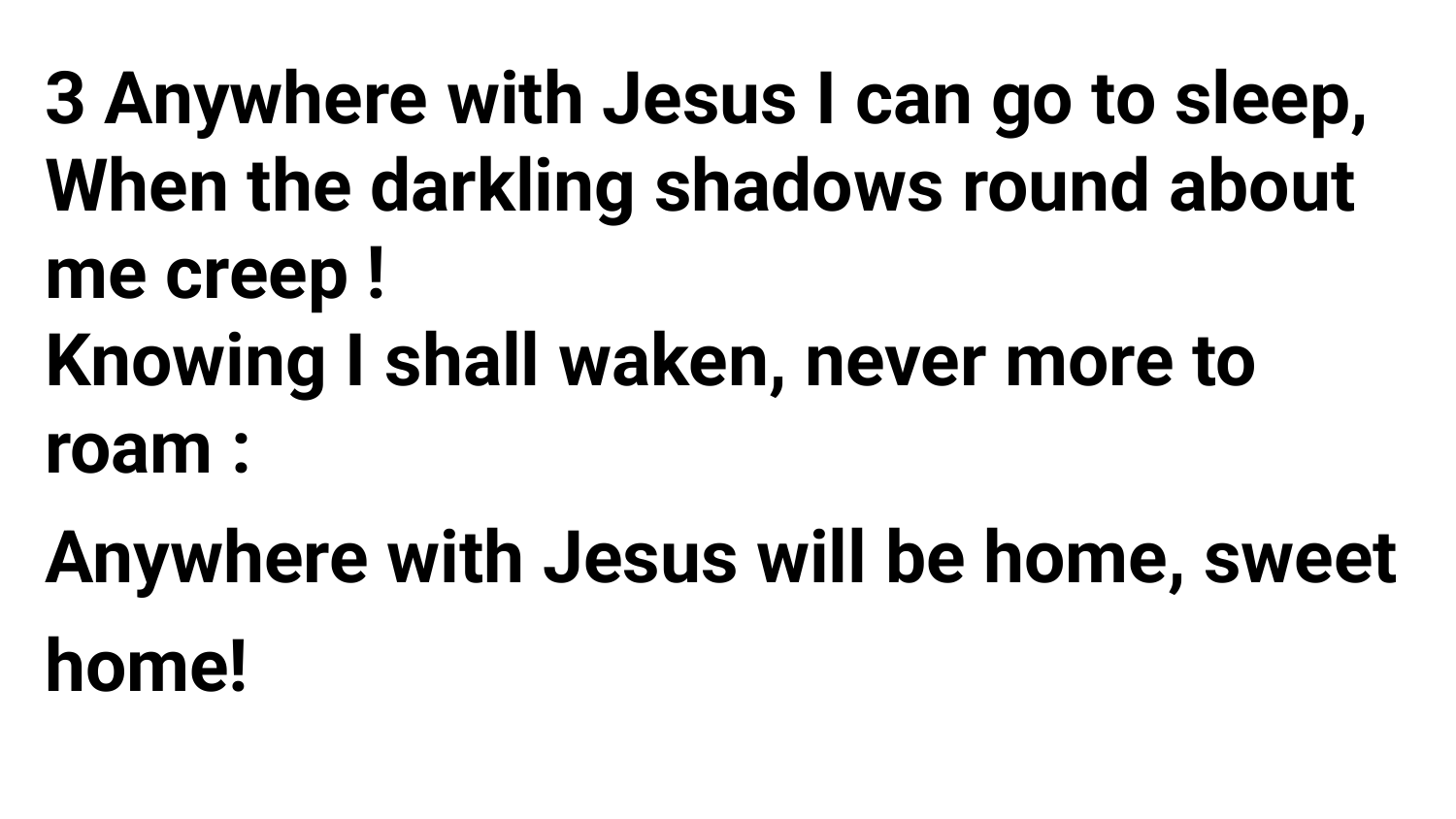

3 Anywhere with Jesus I can go to sleep,
When the darkling shadows round about me creep !
Knowing I shall waken, never more to roam :
Anywhere with Jesus will be home, sweet home!